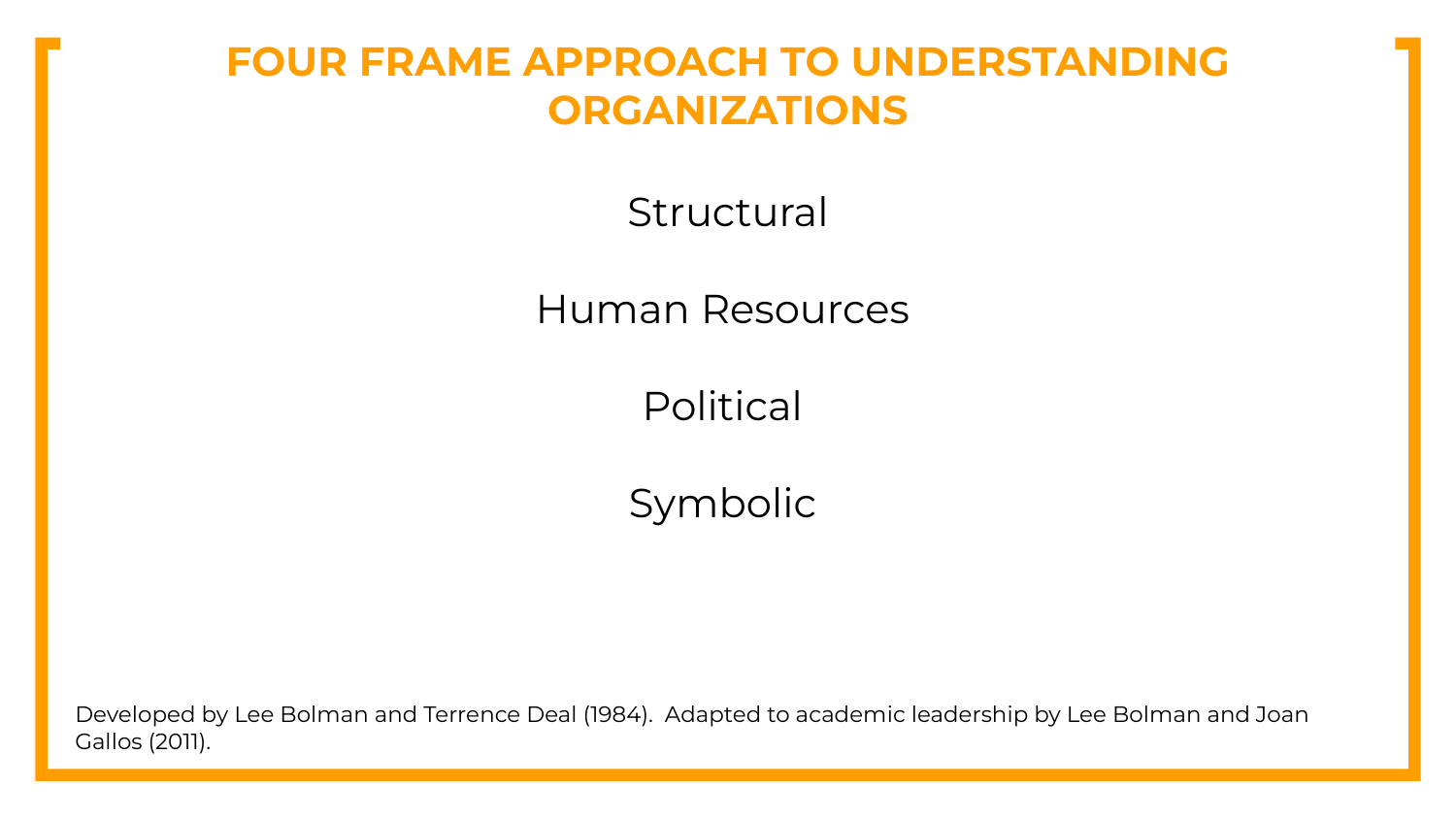

# FOUR FRAME APPROACH TO UNDERSTANDING ORGANIZATIONS
Structural

Human Resources

Political

Symbolic

Developed by Lee Bolman and Terrence Deal (1984).  Adapted to academic leadership by Lee Bolman and Joan Gallos (2011).